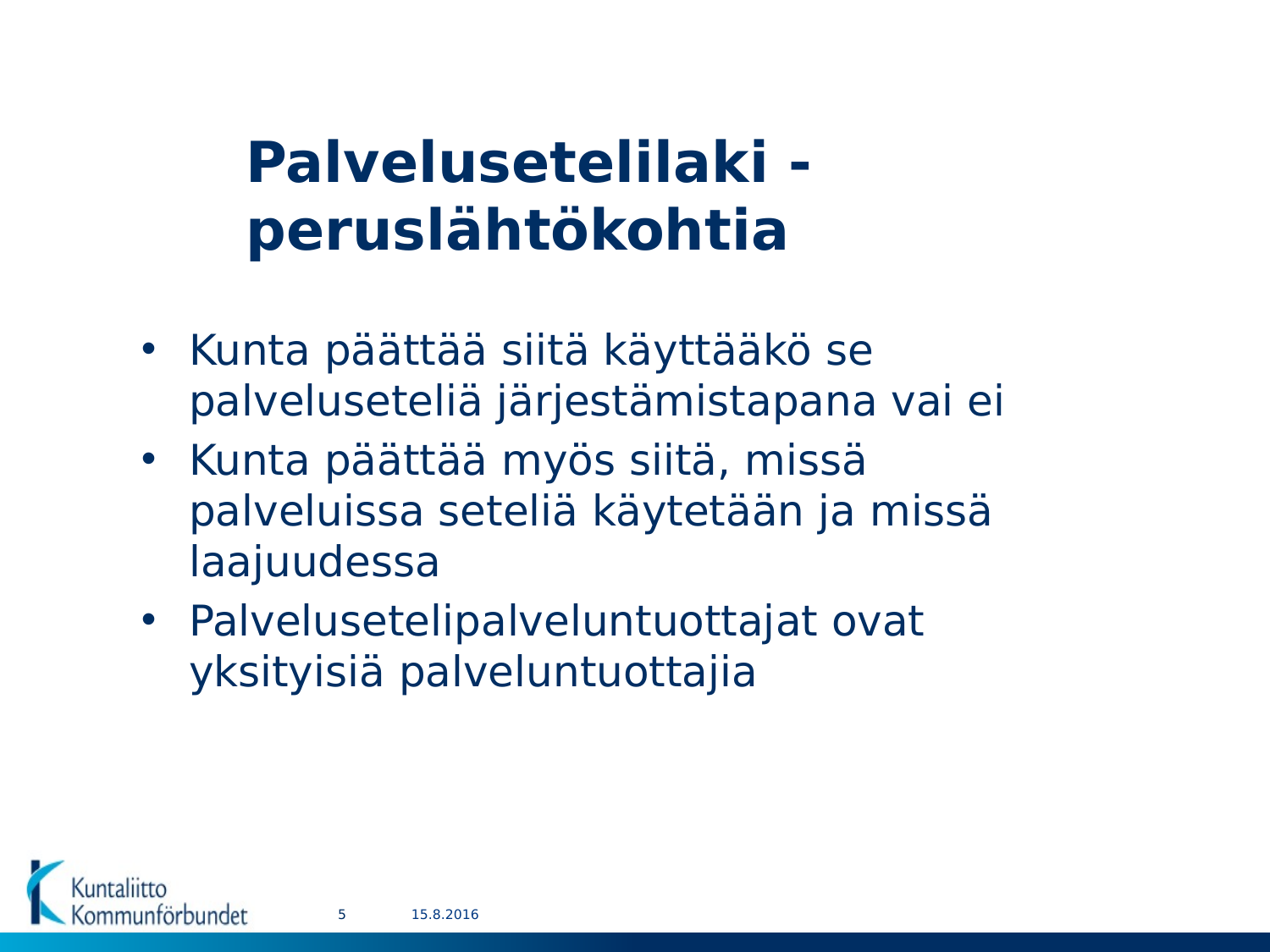

# Palvelusetelilaki - peruslähtökohtia
Kunta päättää siitä käyttääkö se palveluseteliä järjestämistapana vai ei
Kunta päättää myös siitä, missä palveluissa seteliä käytetään ja missä laajuudessa
Palvelusetelipalveluntuottajat ovat yksityisiä palveluntuottajia

5
15.8.2016